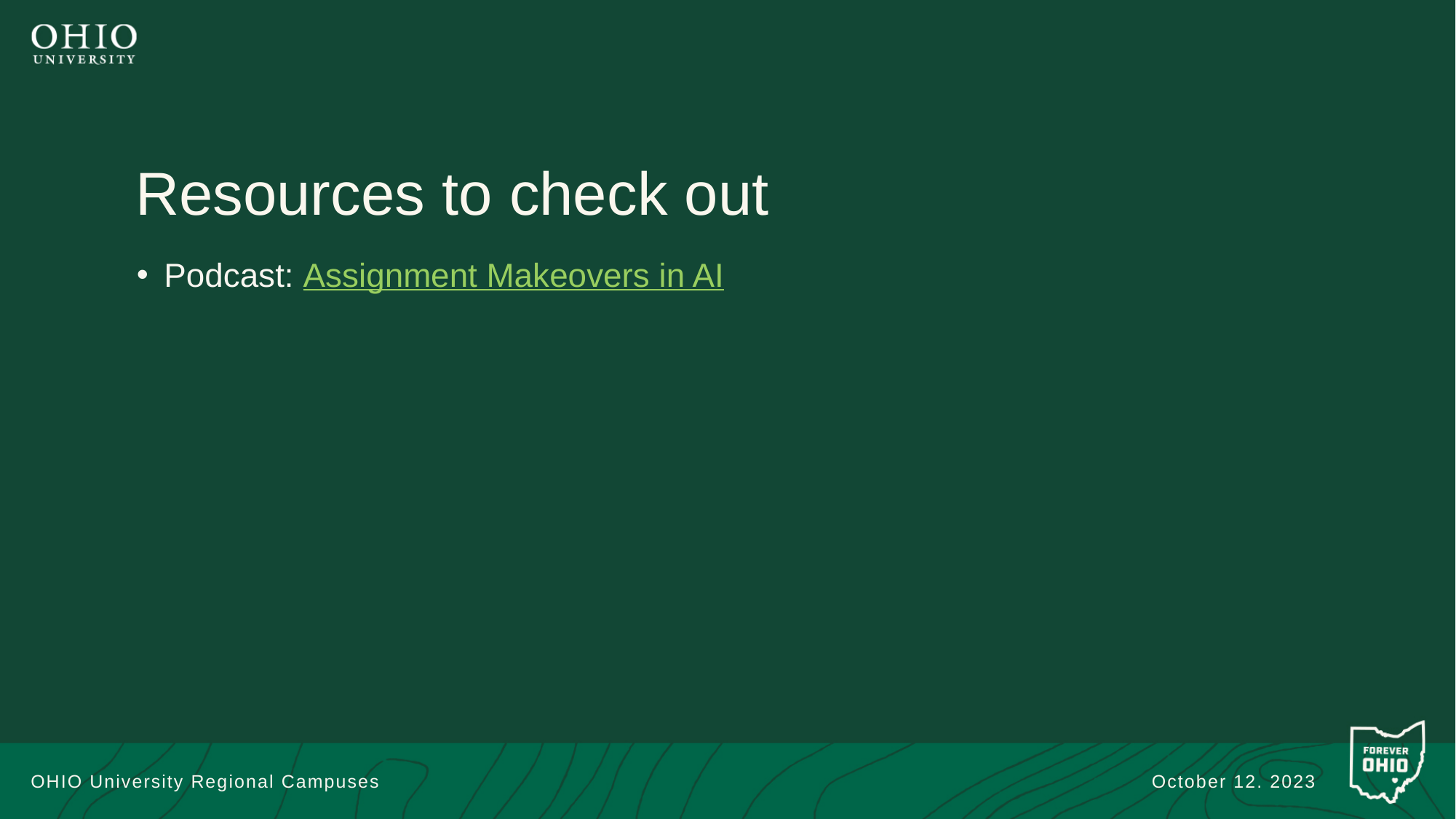

# Resources to check out
Podcast: Assignment Makeovers in AI

OHIO University Regional Campuses
October 12. 2023